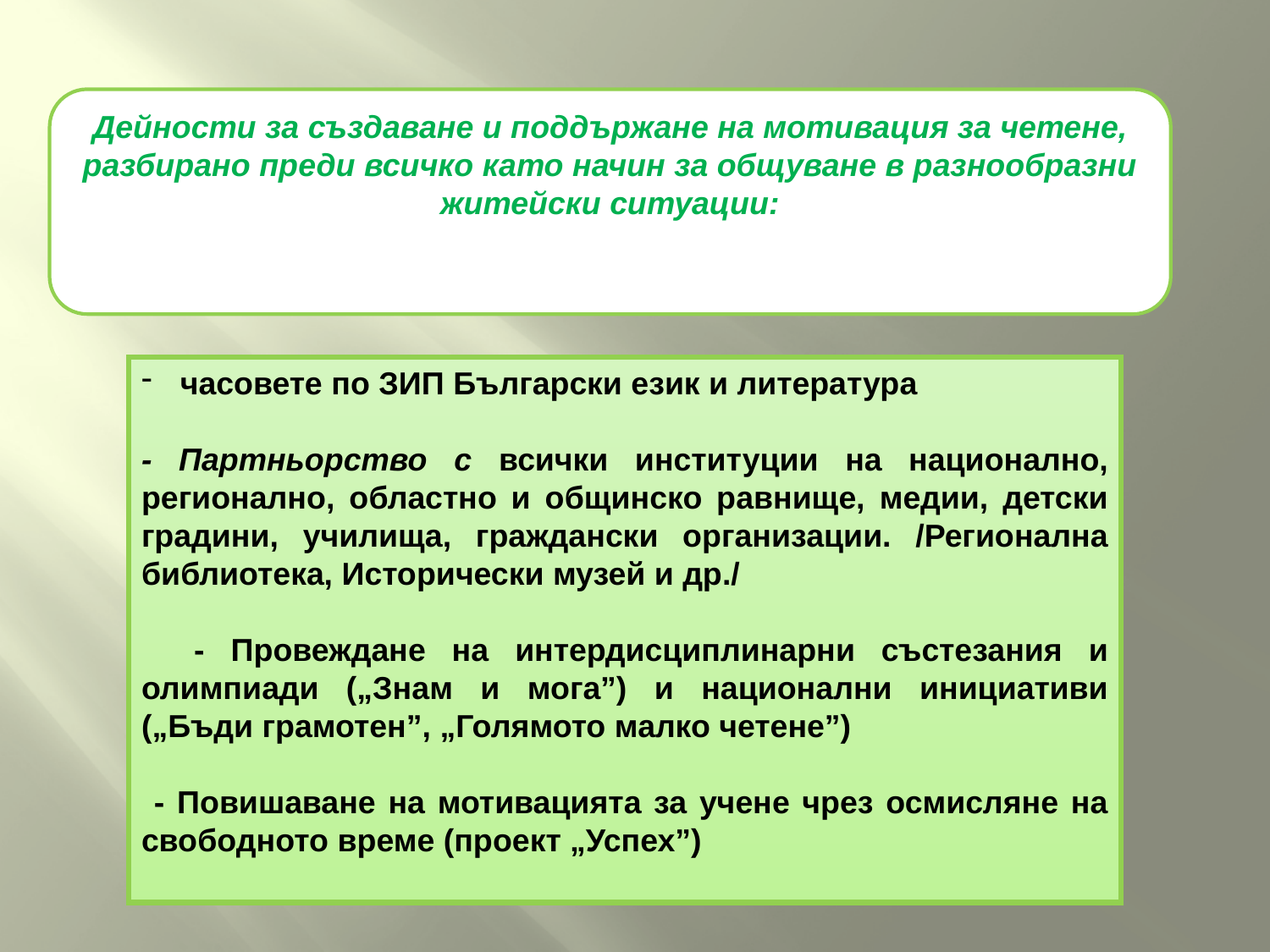

Дейности за създаване и поддържане на мотивация за четене, разбирано преди всичко като начин за общуване в разнообразни житейски ситуации:

 часовете по ЗИП Български език и литература

- Партньорство с всички институции на национално, регионално, областно и общинско равнище, медии, детски градини, училища, граждански организации. /Регионална библиотека, Исторически музей и др./

  - Провеждане на интердисциплинарни състезания и олимпиади („Знам и мога”) и национални инициативи („Бъди грамотен”, „Голямото малко четене”)

 - Повишаване на мотивацията за учене чрез осмисляне на свободното време (проект „Успех”)